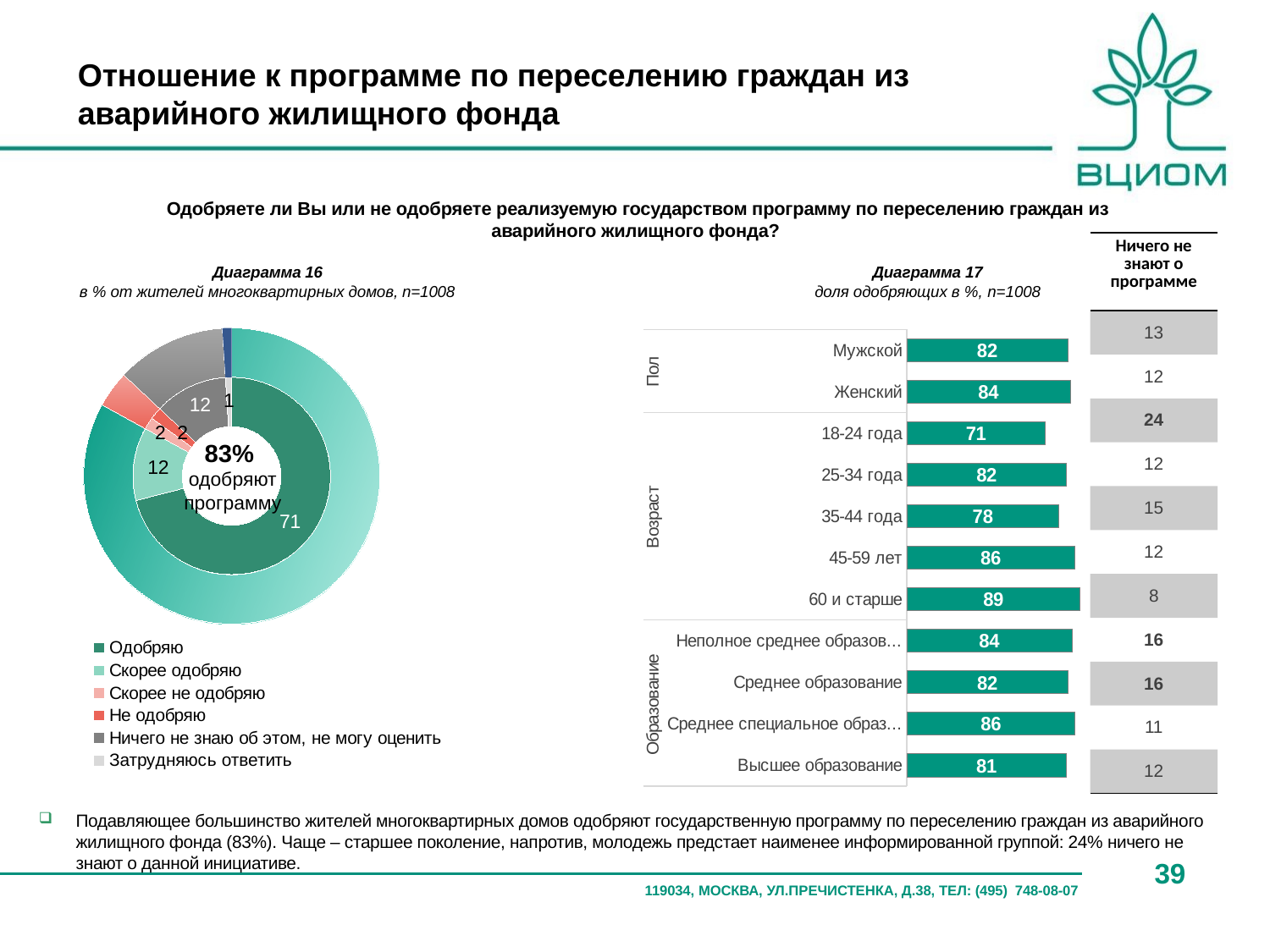

Отношение к программе по переселению граждан из аварийного жилищного фонда
Одобряете ли Вы или не одобряете реализуемую государством программу по переселению граждан из аварийного жилищного фонда?
| Ничего не знают о программе |
| --- |
| 13 |
| 12 |
| 24 |
| 12 |
| 15 |
| 12 |
| 8 |
| 16 |
| 16 |
| 11 |
| 12 |
Диаграмма 16
в % от жителей многоквартирных домов, n=1008
Диаграмма 17
доля одобряющих в %, n=1008

### Chart

| Category | одобряющие |
|---|---|
| Мужской | 82.30938843564705 |
| Женский | 83.51829884142543 |
| 18-24 года | 70.91002567823149 |
| 25-34 года | 81.64725158344885 |
| 35-44 года | 77.72739056032634 |
| 45-59 лет | 85.88315524125241 |
| 60 и старше | 88.52301886888144 |
| Неполное среднее образование | 84.4560865369844 |
| Среднее образование | 82.38687967184735 |
| Среднее специальное образование | 85.99282603162023 |
| Высшее образование | 81.44114710925832 |

### Chart

| Category | Продажи | Столбец1 |
|---|---|---|
| Одобряю | 71.0 | 83.0 |
| Скорее одобряю | 12.0 | 4.0 |
| Скорее не одобряю | 2.0 | 12.0 |
| Не одобряю | 2.0 | 1.0 |
| Ничего не знаю об этом, не могу оценить | 12.0 | None |
| Затрудняюсь ответить | 1.0 | None |
83%
одобряют программу

### Chart

| Category | Продажи | Столбец1 |
|---|---|---|
| Одобряю | None | None |
| Скорее одобряю | None | None |
| Скорее не одобряю | None | None |
| Не одобряю | None | None |
| Ничего не знаю об этом, не могу оценить | None | None |
| Затрудняюсь ответить | None | None |
Подавляющее большинство жителей многоквартирных домов одобряют государственную программу по переселению граждан из аварийного жилищного фонда (83%). Чаще – старшее поколение, напротив, молодежь предстает наименее информированной группой: 24% ничего не знают о данной инициативе.
39
119034, МОСКВА, УЛ.ПРЕЧИСТЕНКА, Д.38, ТЕЛ: (495) 748-08-07